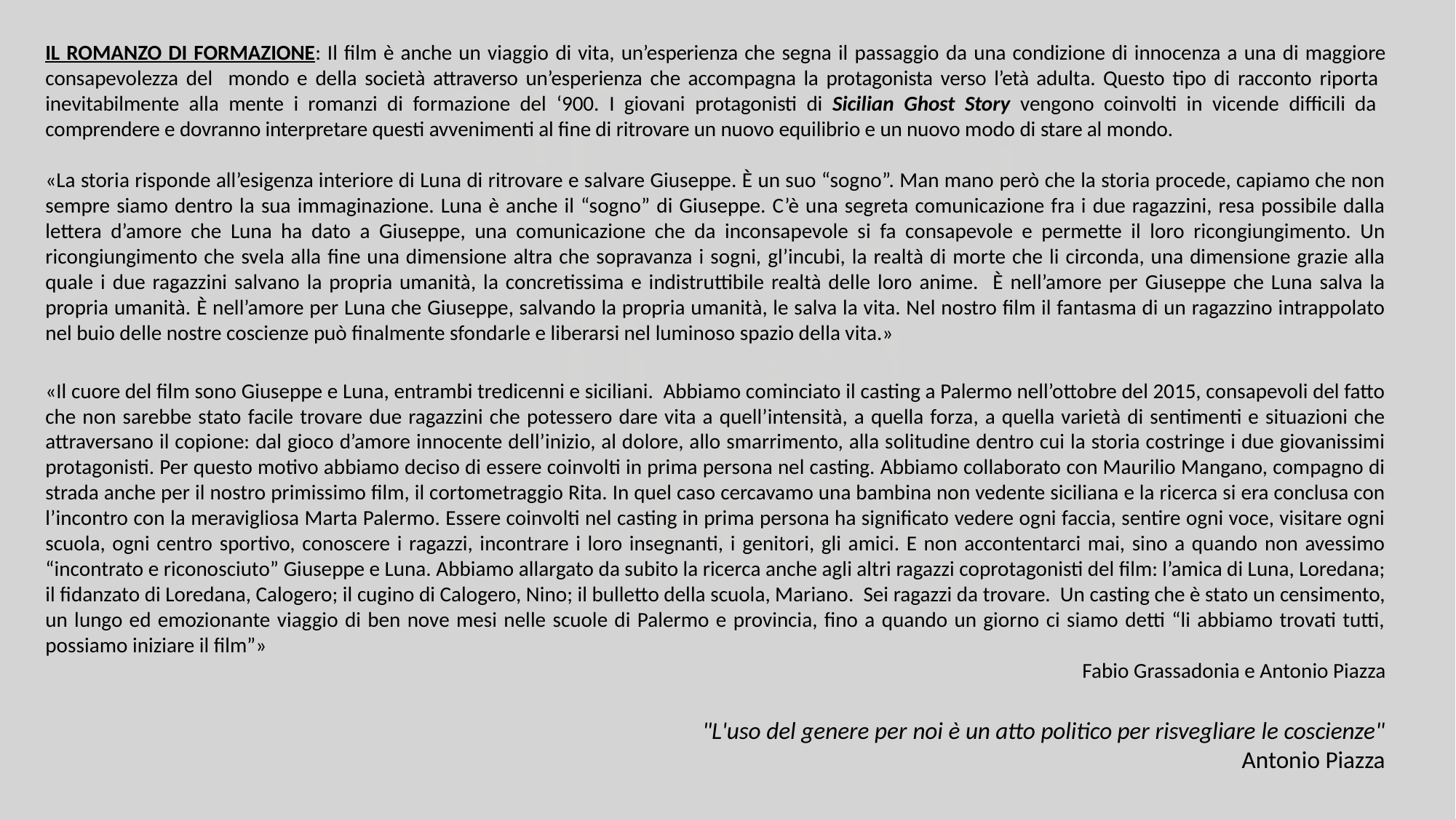

IL ROMANZO DI FORMAZIONE: Il film è anche un viaggio di vita, un’esperienza che segna il passaggio da una condizione di innocenza a una di maggiore consapevolezza del  mondo e della società attraverso un’esperienza che accompagna la protagonista verso l’età adulta. Questo tipo di racconto riporta  inevitabilmente alla mente i romanzi di formazione del ‘900. I giovani protagonisti di Sicilian Ghost Story vengono coinvolti in vicende difficili da  comprendere e dovranno interpretare questi avvenimenti al fine di ritrovare un nuovo equilibrio e un nuovo modo di stare al mondo.

«La storia risponde all’esigenza interiore di Luna di ritrovare e salvare Giuseppe. È un suo “sogno”. Man mano però che la storia procede, capiamo che non sempre siamo dentro la sua immaginazione. Luna è anche il “sogno” di Giuseppe. C’è una segreta comunicazione fra i due ragazzini, resa possibile dalla lettera d’amore che Luna ha dato a Giuseppe, una comunicazione che da inconsapevole si fa consapevole e permette il loro ricongiungimento. Un ricongiungimento che svela alla fine una dimensione altra che sopravanza i sogni, gl’incubi, la realtà di morte che li circonda, una dimensione grazie alla quale i due ragazzini salvano la propria umanità, la concretissima e indistruttibile realtà delle loro anime.  È nell’amore per Giuseppe che Luna salva la propria umanità. È nell’amore per Luna che Giuseppe, salvando la propria umanità, le salva la vita. Nel nostro film il fantasma di un ragazzino intrappolato nel buio delle nostre coscienze può finalmente sfondarle e liberarsi nel luminoso spazio della vita.»

«Il cuore del film sono Giuseppe e Luna, entrambi tredicenni e siciliani.  Abbiamo cominciato il casting a Palermo nell’ottobre del 2015, consapevoli del fatto che non sarebbe stato facile trovare due ragazzini che potessero dare vita a quell’intensità, a quella forza, a quella varietà di sentimenti e situazioni che attraversano il copione: dal gioco d’amore innocente dell’inizio, al dolore, allo smarrimento, alla solitudine dentro cui la storia costringe i due giovanissimi protagonisti. Per questo motivo abbiamo deciso di essere coinvolti in prima persona nel casting. Abbiamo collaborato con Maurilio Mangano, compagno di strada anche per il nostro primissimo film, il cortometraggio Rita. In quel caso cercavamo una bambina non vedente siciliana e la ricerca si era conclusa con l’incontro con la meravigliosa Marta Palermo. Essere coinvolti nel casting in prima persona ha significato vedere ogni faccia, sentire ogni voce, visitare ogni scuola, ogni centro sportivo, conoscere i ragazzi, incontrare i loro insegnanti, i genitori, gli amici. E non accontentarci mai, sino a quando non avessimo “incontrato e riconosciuto” Giuseppe e Luna. Abbiamo allargato da subito la ricerca anche agli altri ragazzi coprotagonisti del film: l’amica di Luna, Loredana; il fidanzato di Loredana, Calogero; il cugino di Calogero, Nino; il bulletto della scuola, Mariano.  Sei ragazzi da trovare.  Un casting che è stato un censimento, un lungo ed emozionante viaggio di ben nove mesi nelle scuole di Palermo e provincia, fino a quando un giorno ci siamo detti “li abbiamo trovati tutti, possiamo iniziare il film”»
Fabio Grassadonia e Antonio Piazza

"L'uso del genere per noi è un atto politico per risvegliare le coscienze"
Antonio Piazza